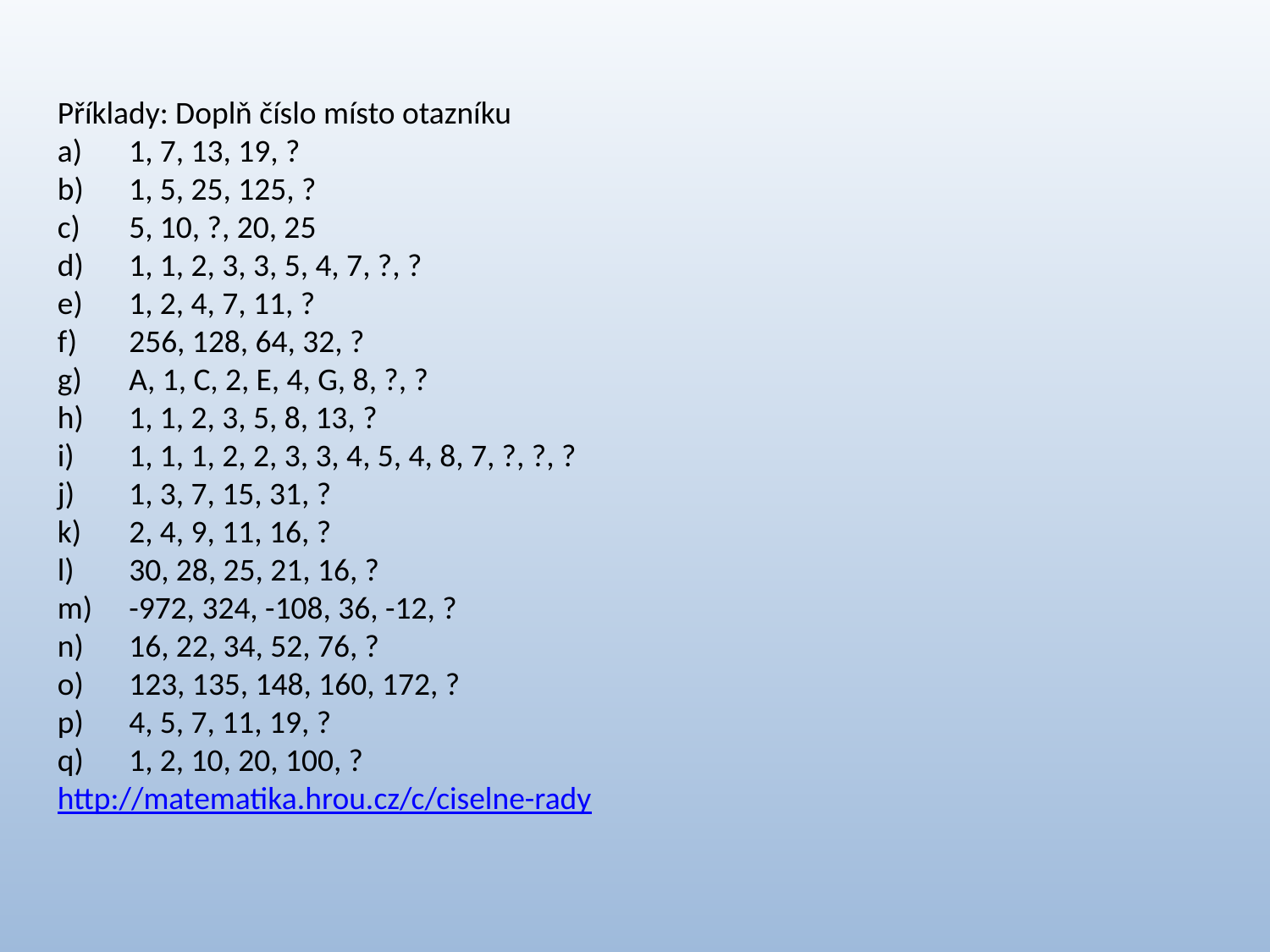

Příklady: Doplň číslo místo otazníku
1, 7, 13, 19, ?
1, 5, 25, 125, ?
5, 10, ?, 20, 25
1, 1, 2, 3, 3, 5, 4, 7, ?, ?
1, 2, 4, 7, 11, ?
256, 128, 64, 32, ?
A, 1, C, 2, E, 4, G, 8, ?, ?
1, 1, 2, 3, 5, 8, 13, ?
1, 1, 1, 2, 2, 3, 3, 4, 5, 4, 8, 7, ?, ?, ?
1, 3, 7, 15, 31, ?
2, 4, 9, 11, 16, ?
30, 28, 25, 21, 16, ?
-972, 324, -108, 36, -12, ?
16, 22, 34, 52, 76, ?
123, 135, 148, 160, 172, ?
4, 5, 7, 11, 19, ?
1, 2, 10, 20, 100, ?
http://matematika.hrou.cz/c/ciselne-rady

# Příklad 2c - DÚ